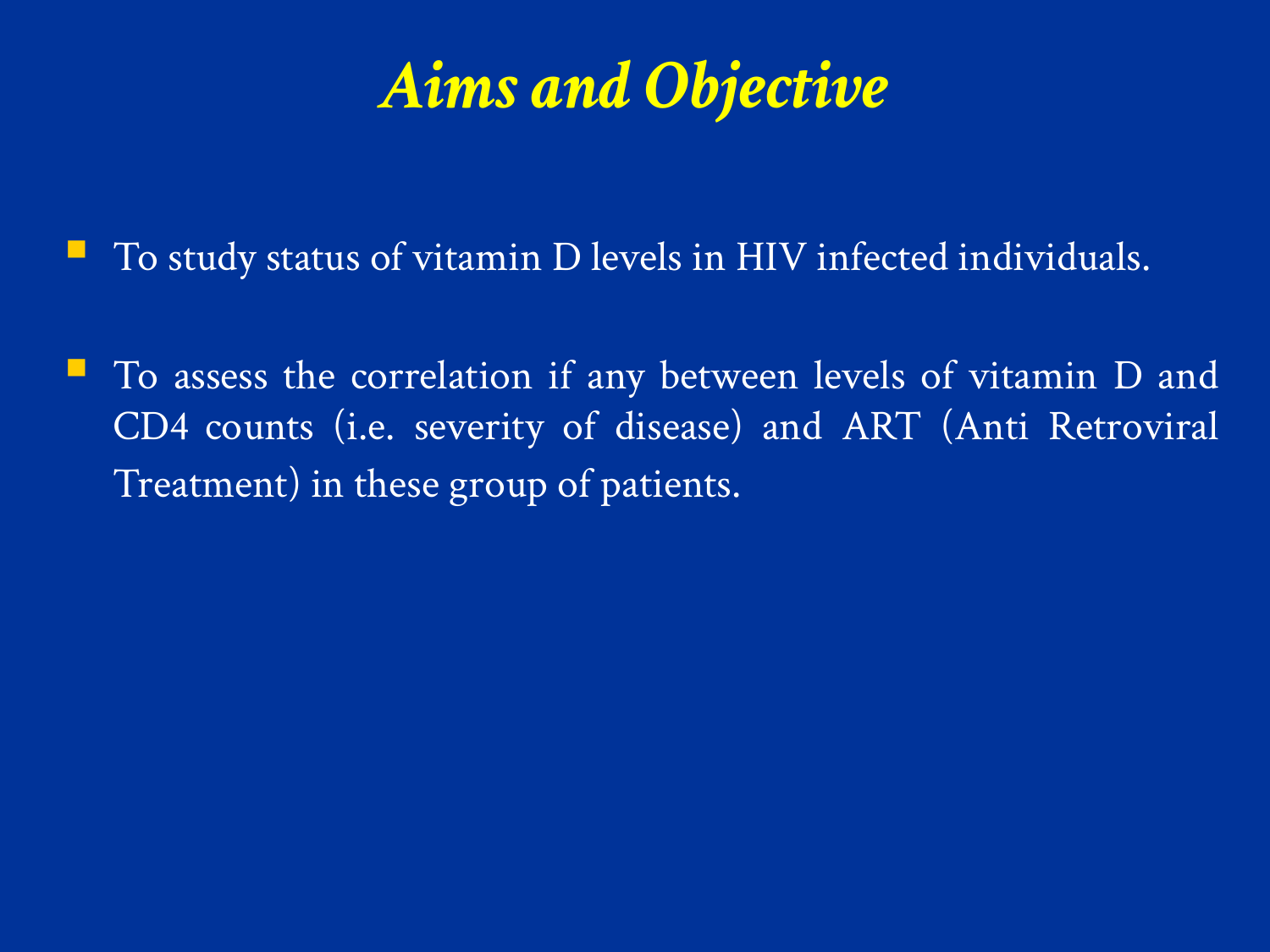

# Aims and Objective
To study status of vitamin D levels in HIV infected individuals.

To assess the correlation if any between levels of vitamin D and CD4 counts (i.e. severity of disease) and ART (Anti Retroviral Treatment) in these group of patients.